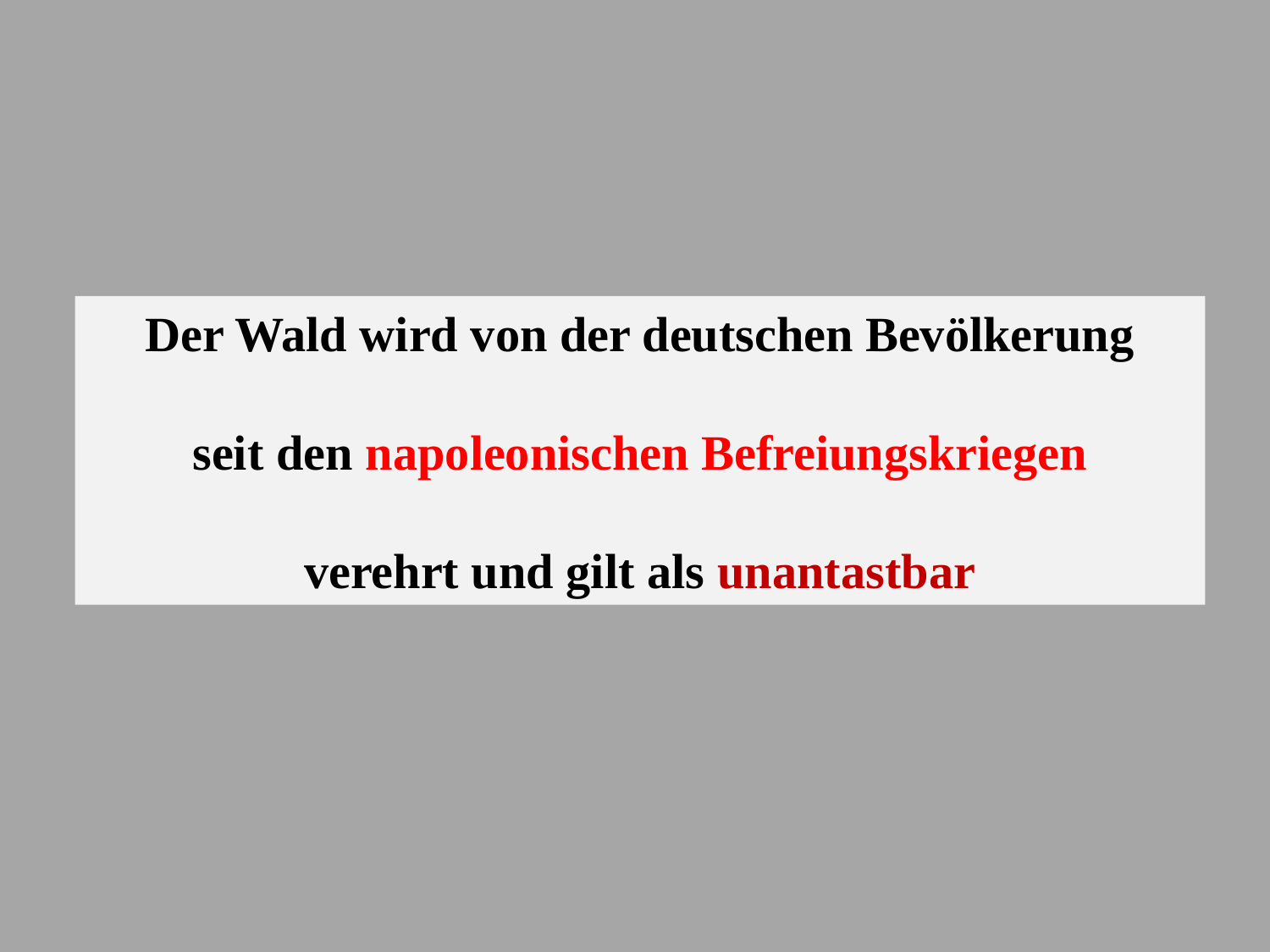

Der Wald wird von der deutschen Bevölkerung

seit den napoleonischen Befreiungskriegen

verehrt und gilt als unantastbar